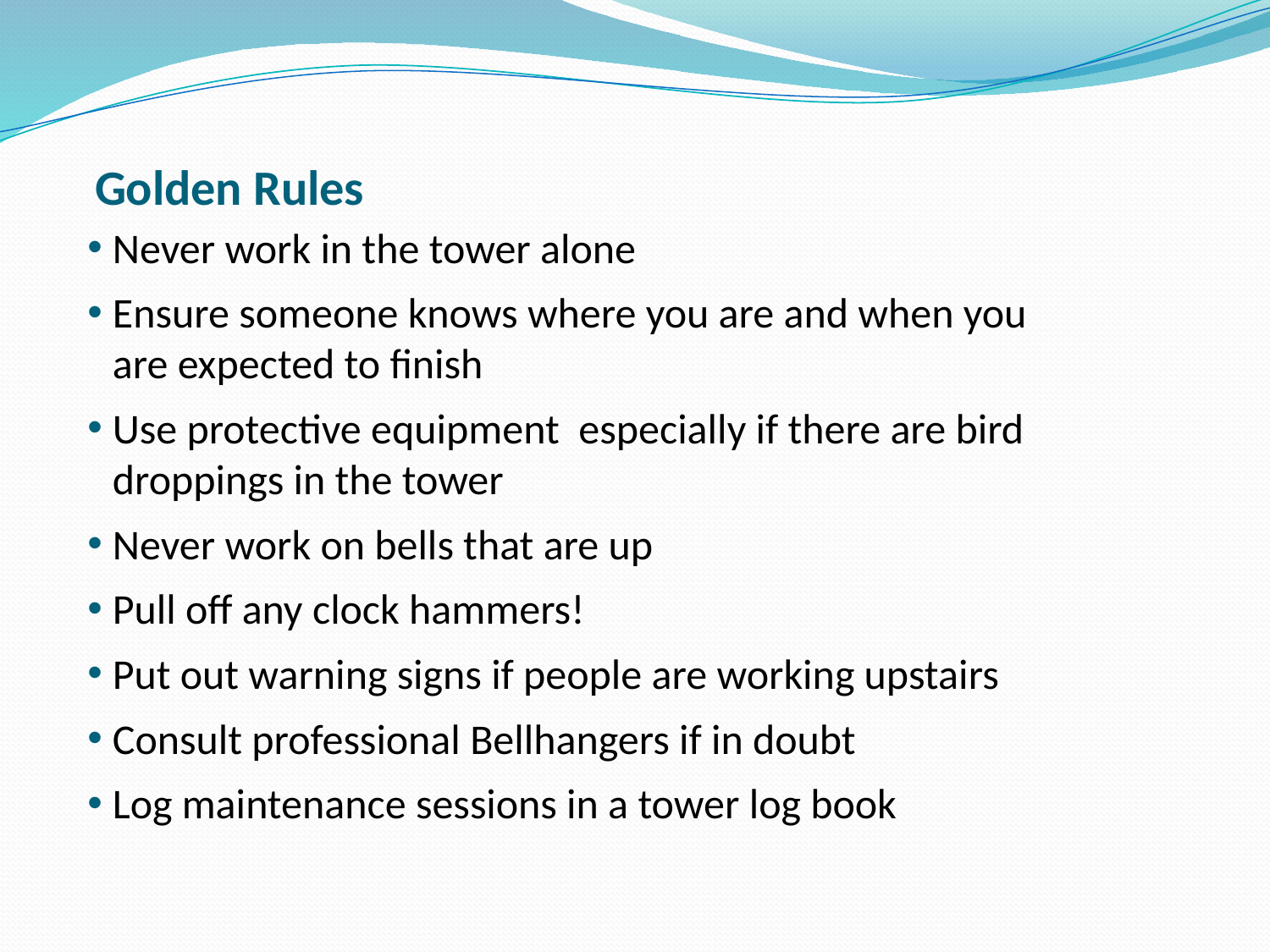

# Golden Rules
Never work in the tower alone
Ensure someone knows where you are and when you are expected to finish
Use protective equipment  especially if there are bird droppings in the tower
Never work on bells that are up
Pull off any clock hammers!
Put out warning signs if people are working upstairs
Consult professional Bellhangers if in doubt
Log maintenance sessions in a tower log book